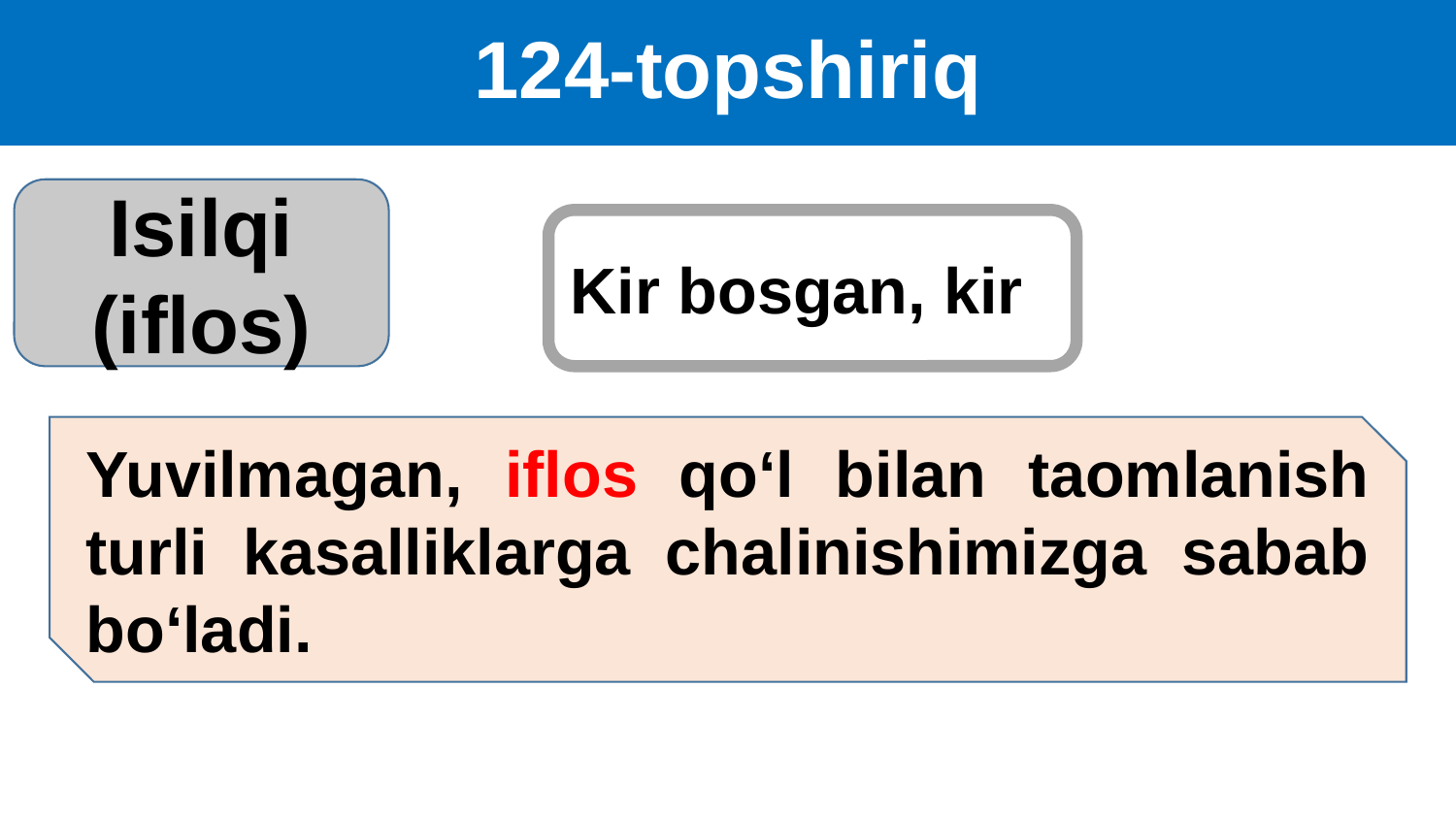

# 124-topshiriq
Isilqi (iflos)
Kir bosgan, kir
Yuvilmagan, iflos qo‘l bilan taomlanish turli kasalliklarga chalinishimizga sabab bo‘ladi.